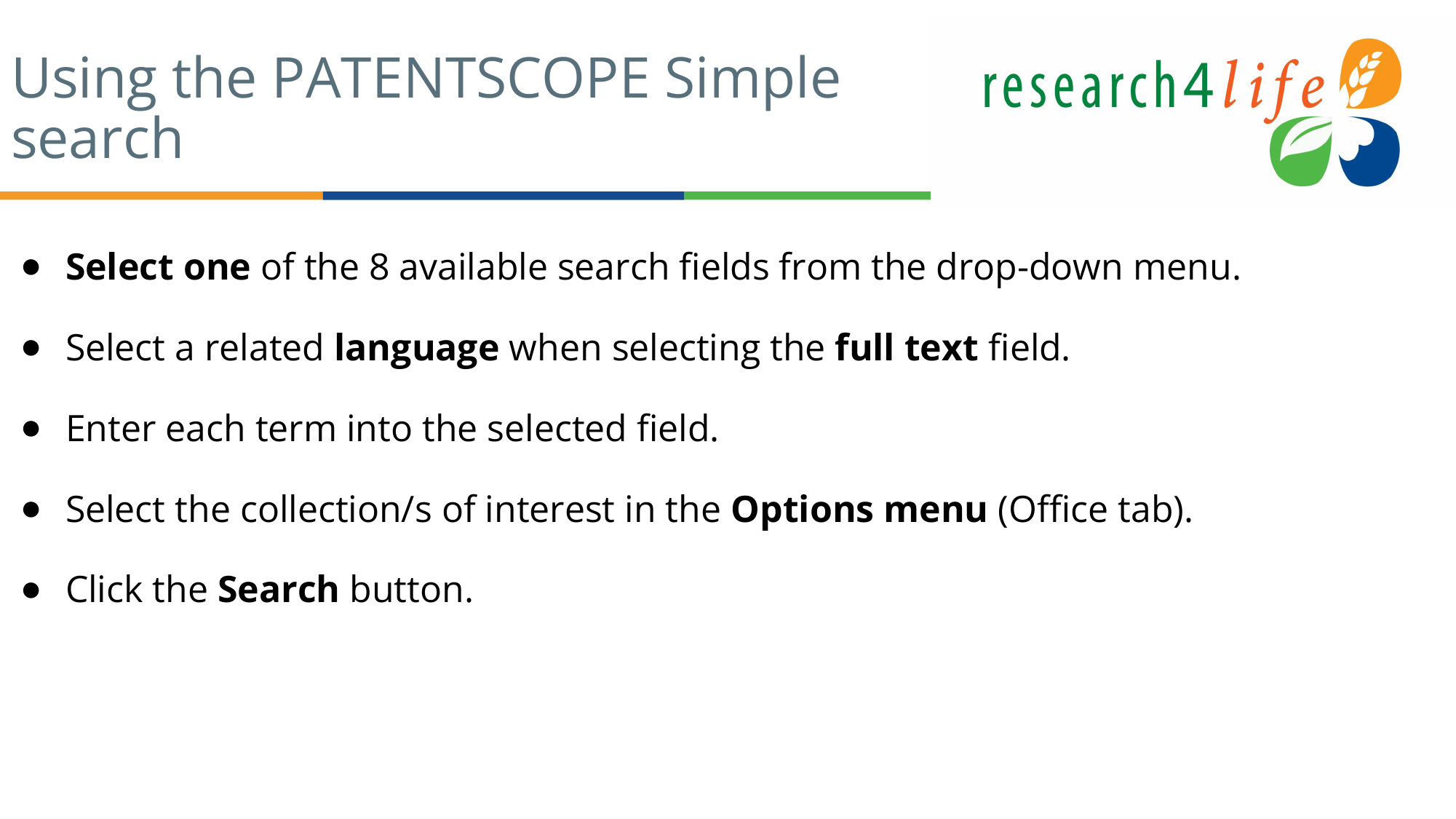

# Using the PATENTSCOPE Simple search
Select one of the 8 available search fields from the drop-down menu.
Select a related language when selecting the full text field.
Enter each term into the selected field.
Select the collection/s of interest in the Options menu (Office tab).
Click the Search button.